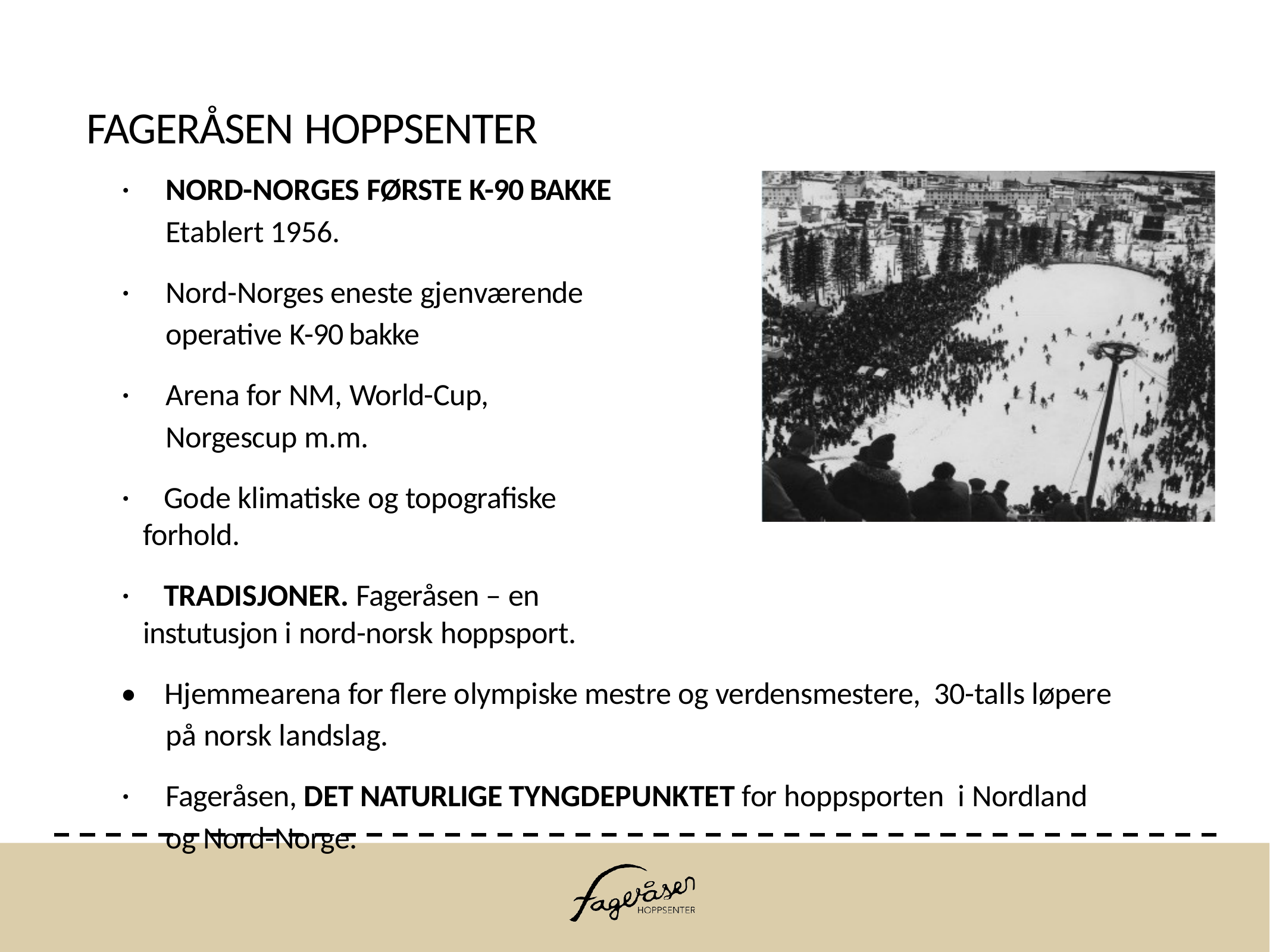

# FAGERÅSEN HOPPSENTER
NORD-NORGES FØRSTE K-90 BAKKE
Etablert 1956.
Nord-Norges eneste gjenværende operative K-90 bakke
Arena for NM, World-Cup,  Norgescup m.m.
   Gode klimatiske og topografiske forhold.
   TRADISJONER. Fageråsen – en instutusjon i nord-norsk hoppsport.
•    Hjemmearena for flere olympiske mestre og verdensmestere,  30-talls løpere på norsk landslag.
Fageråsen, DET NATURLIGE TYNGDEPUNKTET for hoppsporten  i Nordland          og Nord-Norge.